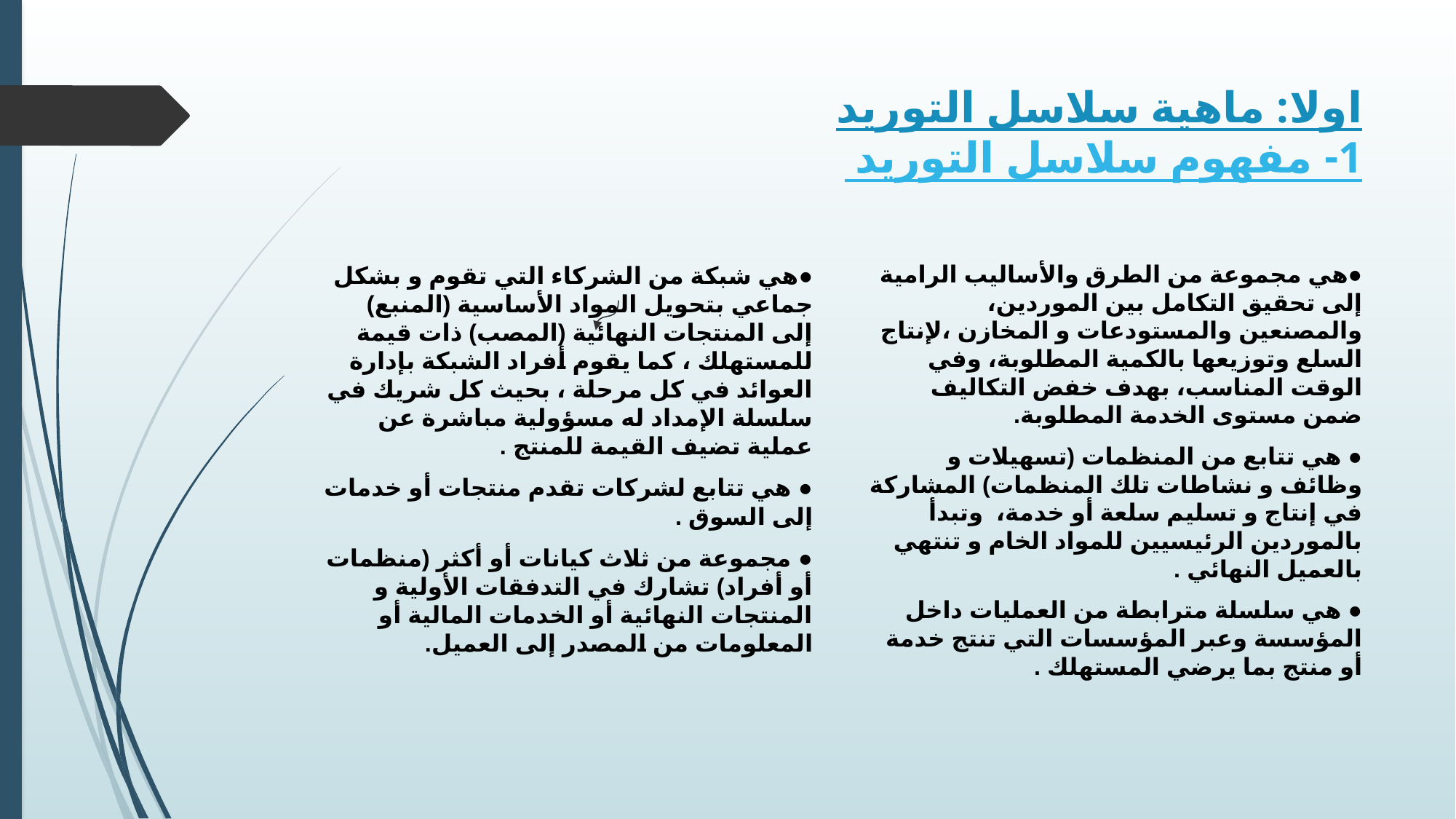

# اولا: ماهية سلاسل التوريد 1- مفهوم سلاسل التوريد
●هي مجموعة من الطرق والأساليب الرامية إلى تحقيق التكامل بين الموردين، والمصنعين والمستودعات و المخازن ،لإنتاج السلع وتوزيعها بالكمية المطلوبة، وفي الوقت المناسب، بهدف خفض التكاليف ضمن مستوى الخدمة المطلوبة.
● هي تتابع من المنظمات (تسهيلات و وظائف و نشاطات تلك المنظمات) المشاركة في إنتاج و تسليم سلعة أو خدمة،  وتبدأ بالموردين الرئيسيين للمواد الخام و تنتهي بالعميل النهائي .
● هي سلسلة مترابطة من العمليات داخل المؤسسة وعبر المؤسسات التي تنتج خدمة أو منتج بما يرضي المستهلك .
●هي شبكة من الشركاء التي تقوم و بشكل جماعي بتحويل المواد الأساسية (المنبع) إلى المنتجات النهائية (المصب) ذات قيمة للمستهلك ، كما يقوم أفراد الشبكة بإدارة العوائد في كل مرحلة ، بحيث كل شريك في سلسلة الإمداد له مسؤولية مباشرة عن عملية تضيف القيمة للمنتج .
● هي تتابع لشركات تقدم منتجات أو خدمات إلى السوق .
● مجموعة من ثلاث كيانات أو أكثر (منظمات أو أفراد) تشارك في التدفقات الأولية و المنتجات النهائية أو الخدمات المالية أو المعلومات من المصدر إلى العميل.